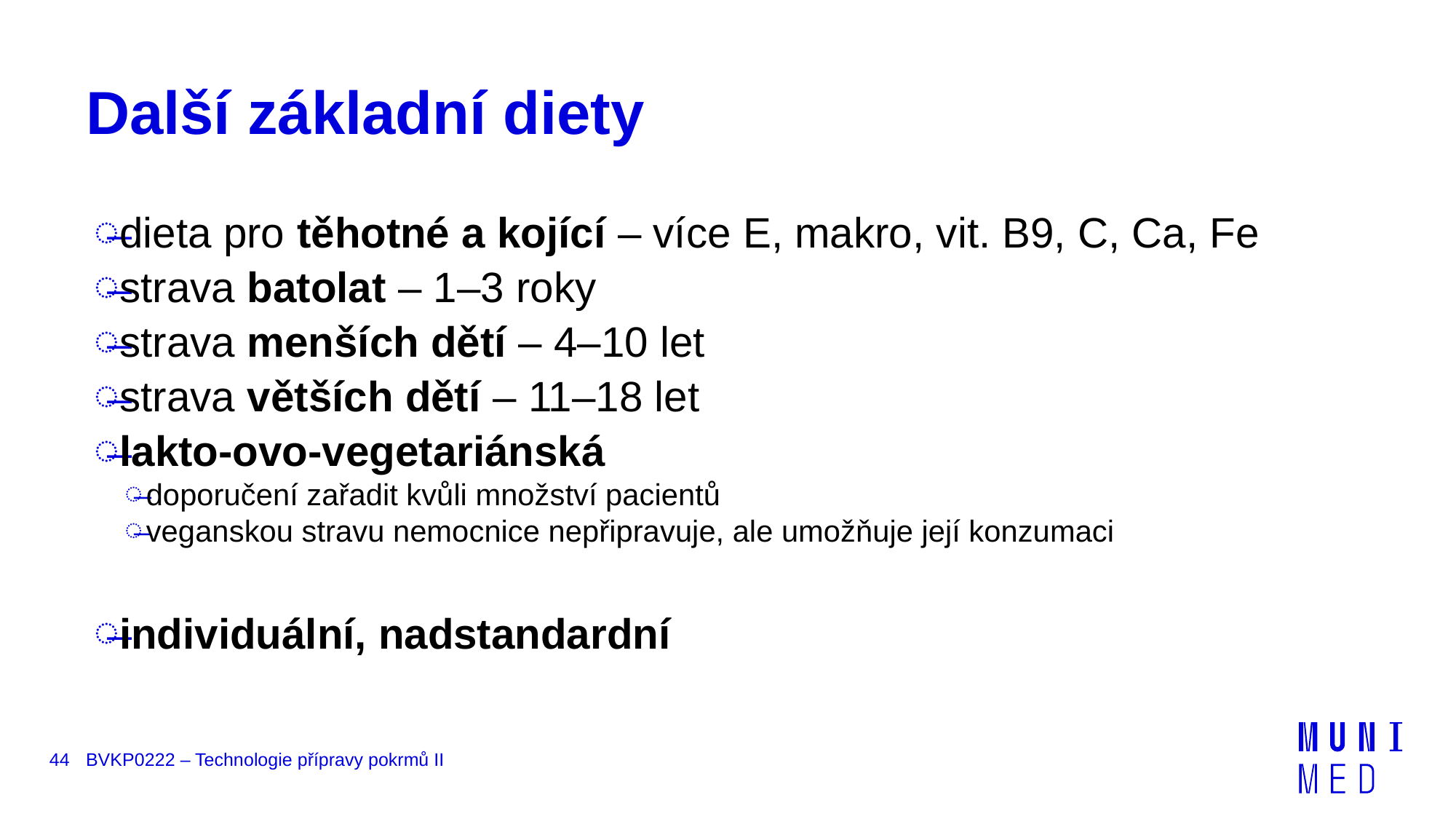

# Další základní diety
dieta pro těhotné a kojící – více E, makro, vit. B9, C, Ca, Fe
strava batolat – 1–3 roky
strava menších dětí – 4–10 let
strava větších dětí – 11–18 let
lakto-ovo-vegetariánská
doporučení zařadit kvůli množství pacientů
veganskou stravu nemocnice nepřipravuje, ale umožňuje její konzumaci

individuální, nadstandardní
44
BVKP0222 – Technologie přípravy pokrmů II